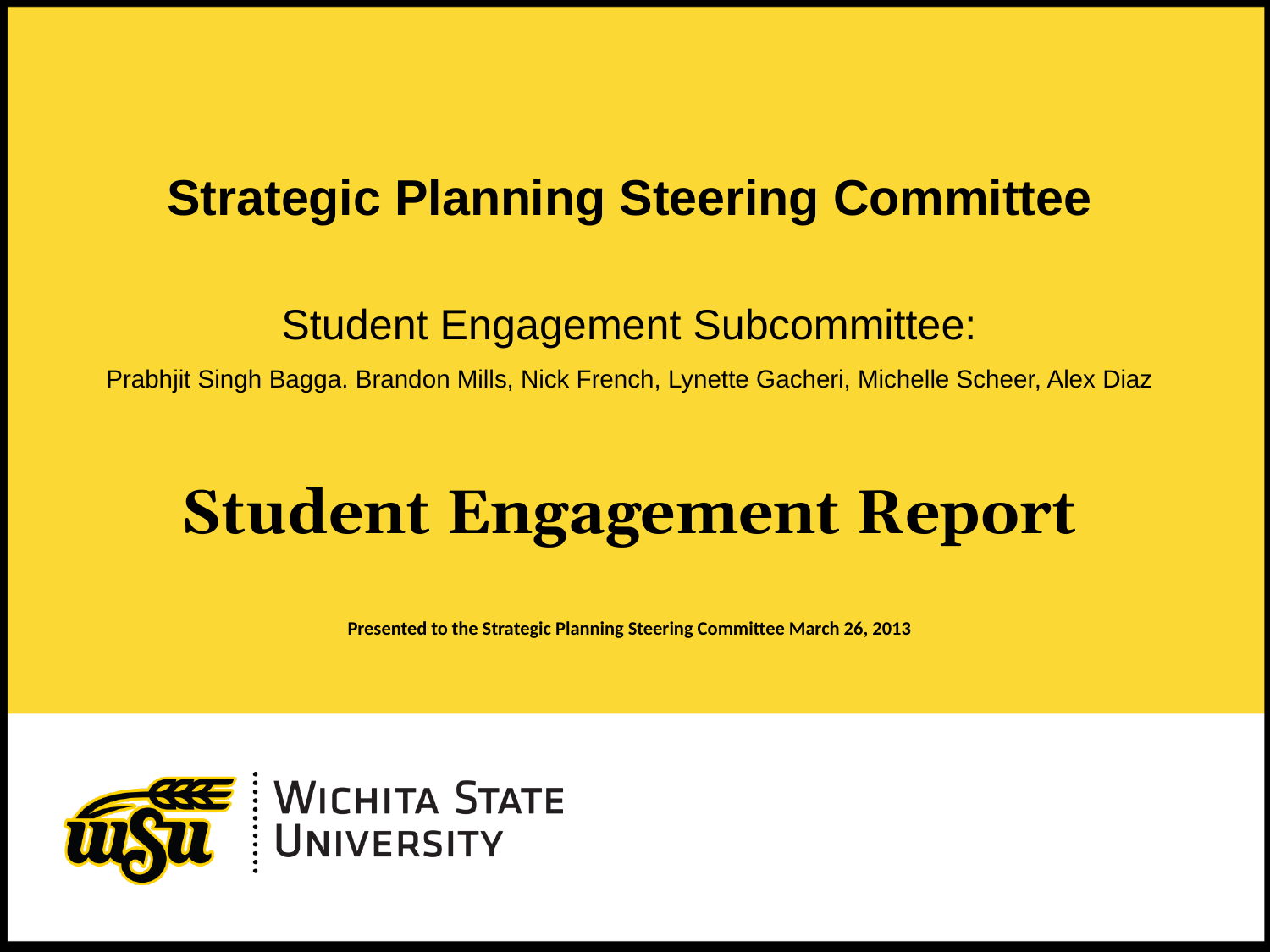

Strategic Planning Steering Committee

Student Engagement Subcommittee:
Prabhjit Singh Bagga. Brandon Mills, Nick French, Lynette Gacheri, Michelle Scheer, Alex Diaz

# Student Engagement Report Presented to the Strategic Planning Steering Committee March 26, 2013